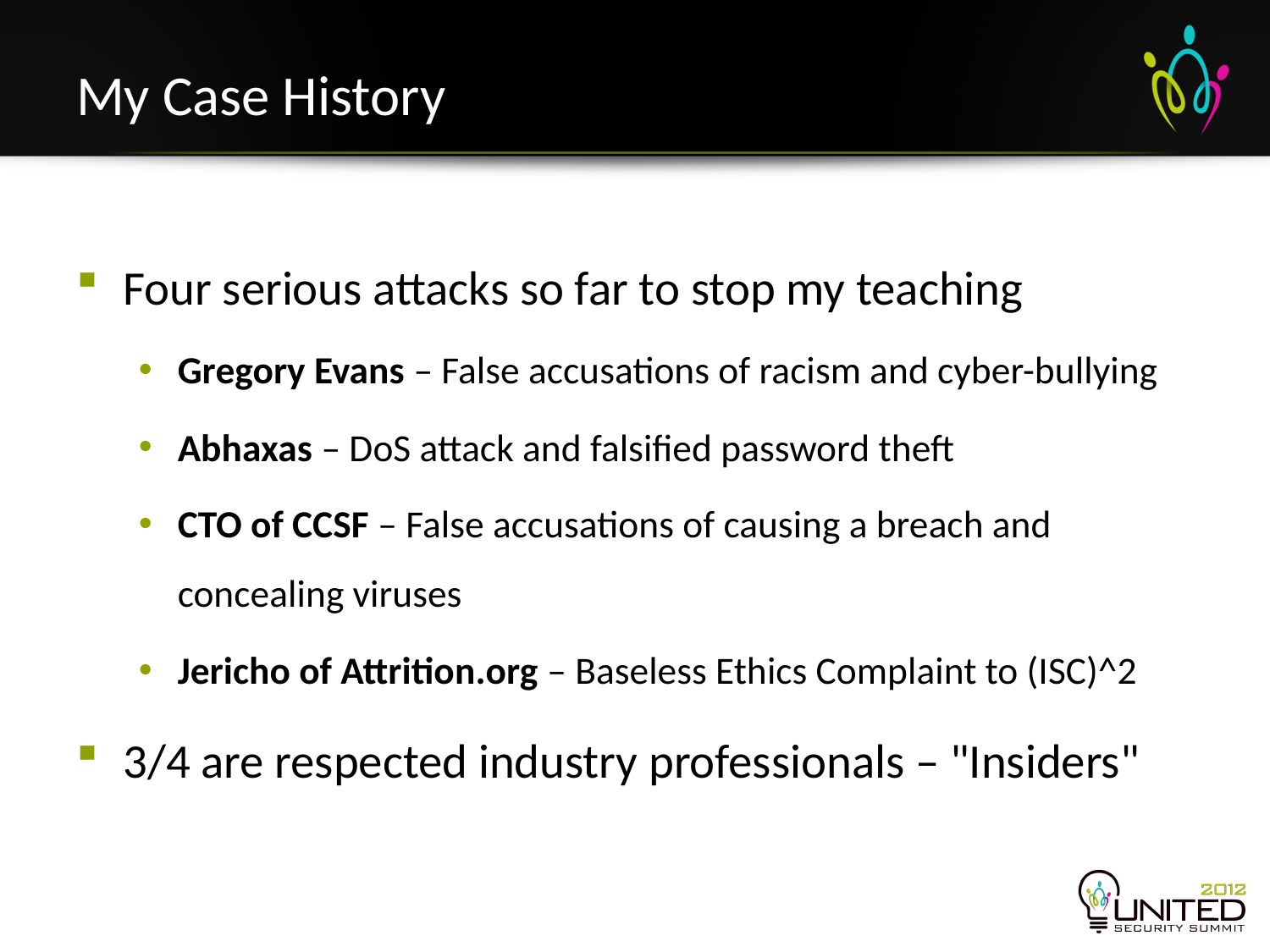

# My Case History
Four serious attacks so far to stop my teaching
Gregory Evans – False accusations of racism and cyber-bullying
Abhaxas – DoS attack and falsified password theft
CTO of CCSF – False accusations of causing a breach and concealing viruses
Jericho of Attrition.org – Baseless Ethics Complaint to (ISC)^2
3/4 are respected industry professionals – "Insiders"